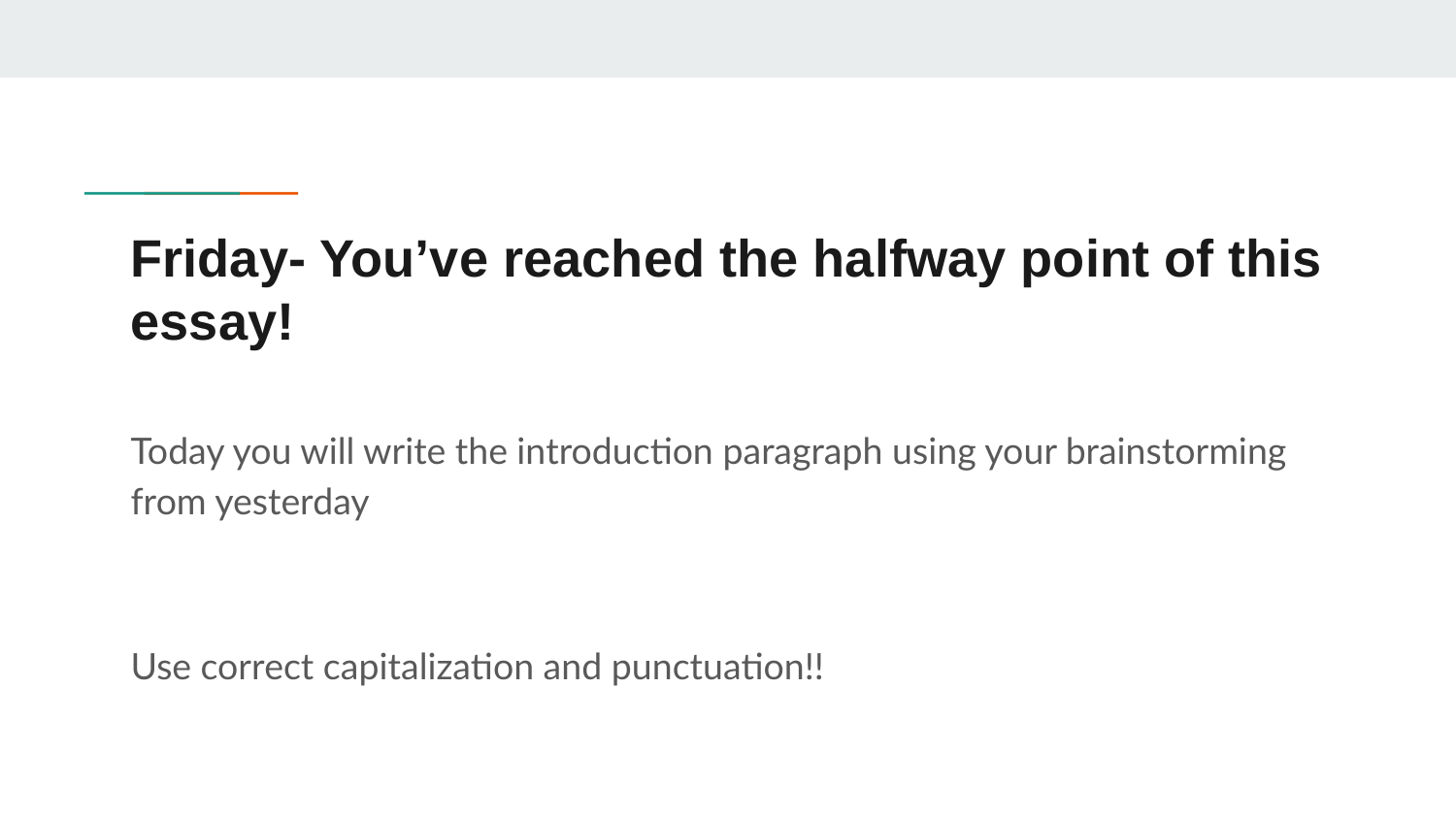

# Friday- You’ve reached the halfway point of this essay!

Today you will write the introduction paragraph using your brainstorming from yesterday

Use correct capitalization and punctuation!!